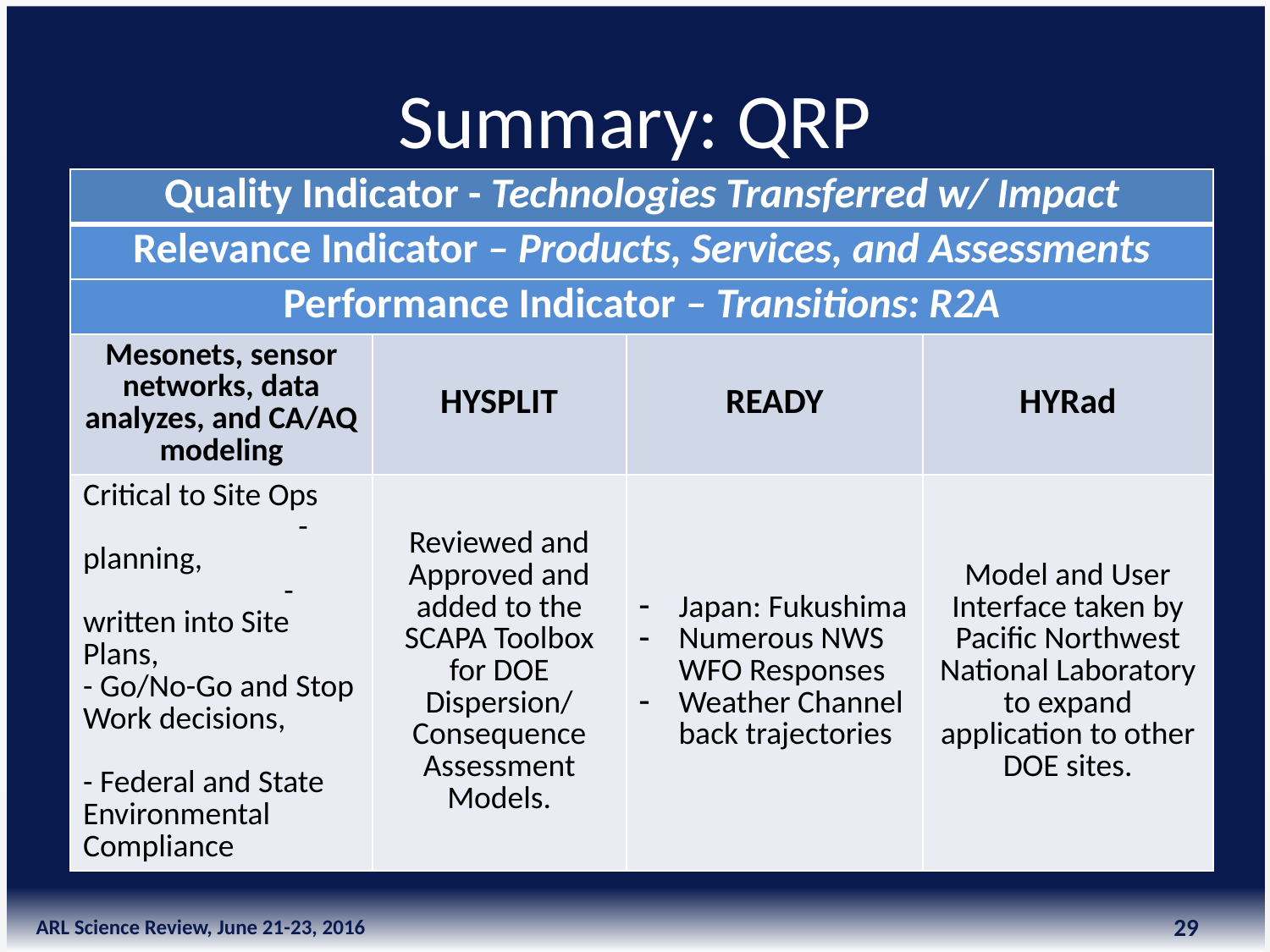

# Summary: QRP
| Quality Indicator - Technologies Transferred w/ Impact |  |  |  |
| --- | --- | --- | --- |
| Relevance Indicator – Products, Services, and Assessments |  |  |  |
| Performance Indicator – Transitions: R2A |  |  |  |
| Mesonets, sensor networks, data analyzes, and CA/AQ modeling | HYSPLIT | READY | HYRad |
| Critical to Site Ops - planning, - written into Site Plans, - Go/No-Go and Stop Work decisions, - Federal and State Environmental Compliance | Reviewed and Approved and added to the SCAPA Toolbox for DOE Dispersion/ Consequence Assessment Models. | Japan: Fukushima Numerous NWS WFO Responses Weather Channel back trajectories | Model and User Interface taken by Pacific Northwest National Laboratory to expand application to other DOE sites. |
29
ARL Science Review, June 21-23, 2016